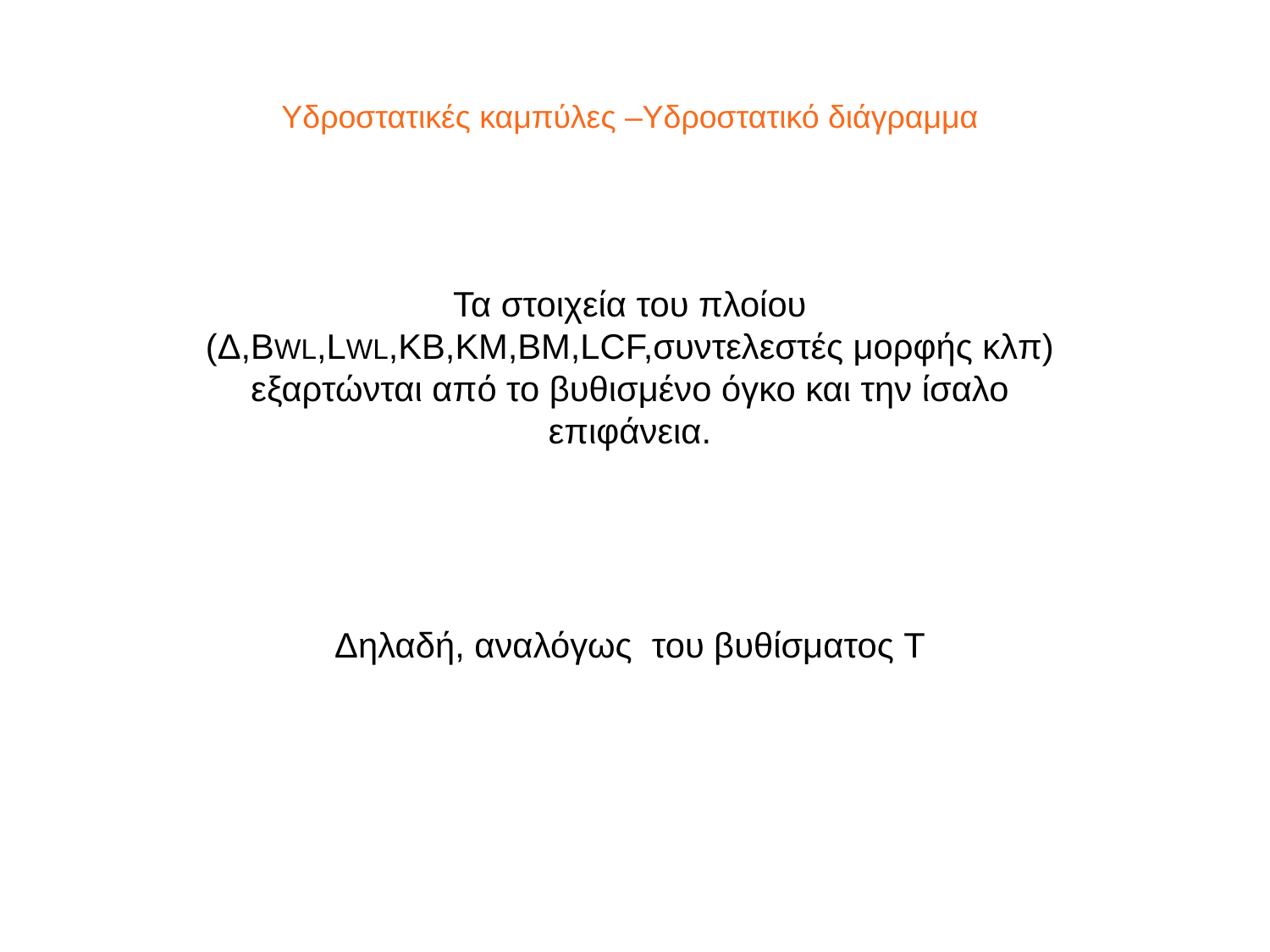

Υδροστατικές καμπύλες –Υδροστατικό διάγραμμα
Τα στοιχεία του πλοίου (Δ,ΒWL,LWL,ΚΒ,ΚΜ,ΒΜ,LCF,συντελεστές μορφής κλπ)
εξαρτώνται από το βυθισμένο όγκο και την ίσαλο επιφάνεια.
Δηλαδή, αναλόγως  του βυθίσματος T